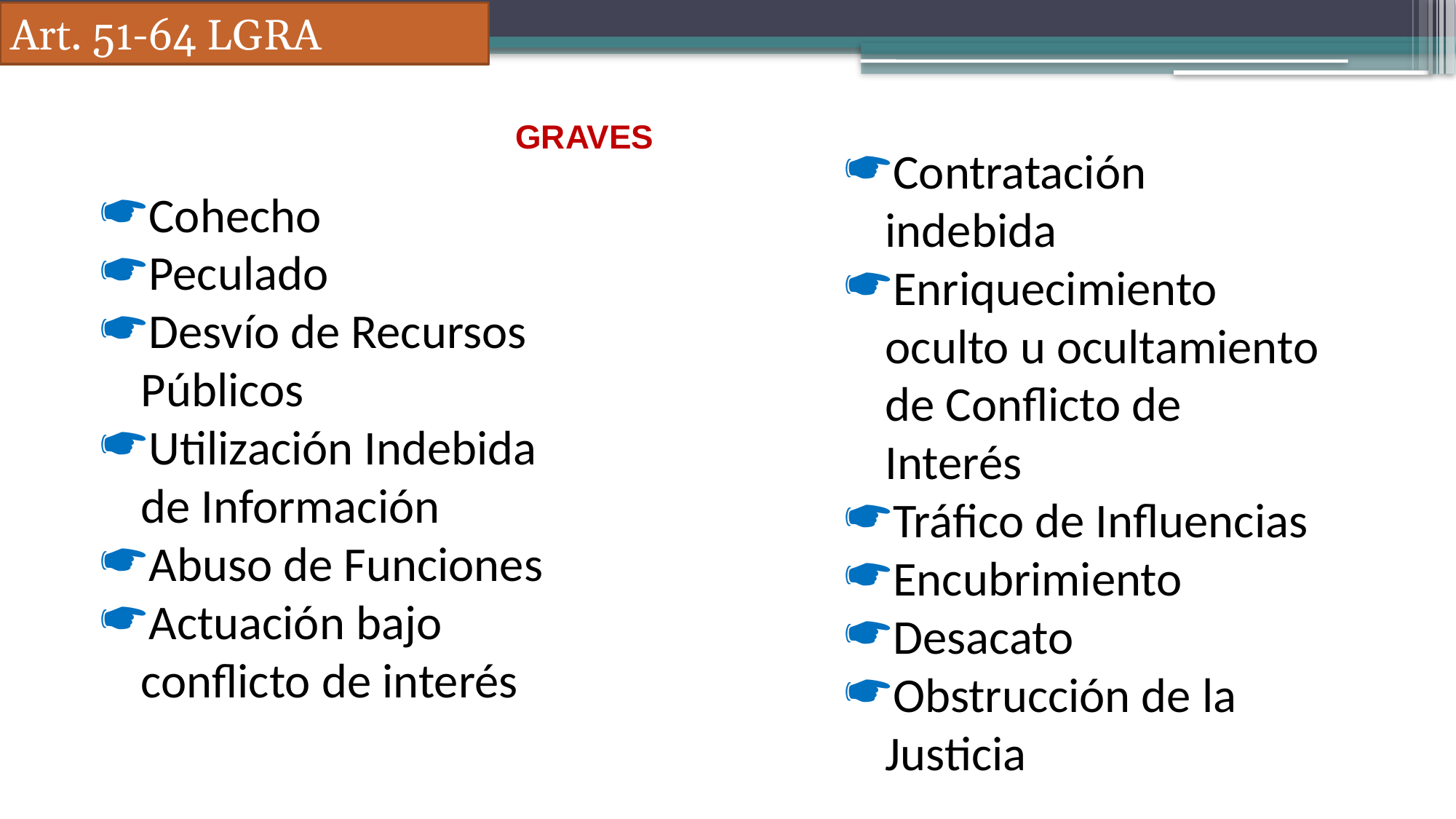

Art. 51-64 LGRA
Son faltas administrativas GRAVES, investigadas por la SFP y los OIC´S y sancionables por el Tribunal Federal de Justicia Administrativa y sus homólogos en los estados:
Contratación indebida
Enriquecimiento oculto u ocultamiento de Conflicto de Interés
Tráfico de Influencias
Encubrimiento
Desacato
Obstrucción de la Justicia

Cohecho
Peculado
Desvío de Recursos Públicos
Utilización Indebida de Información
Abuso de Funciones
Actuación bajo conflicto de interés